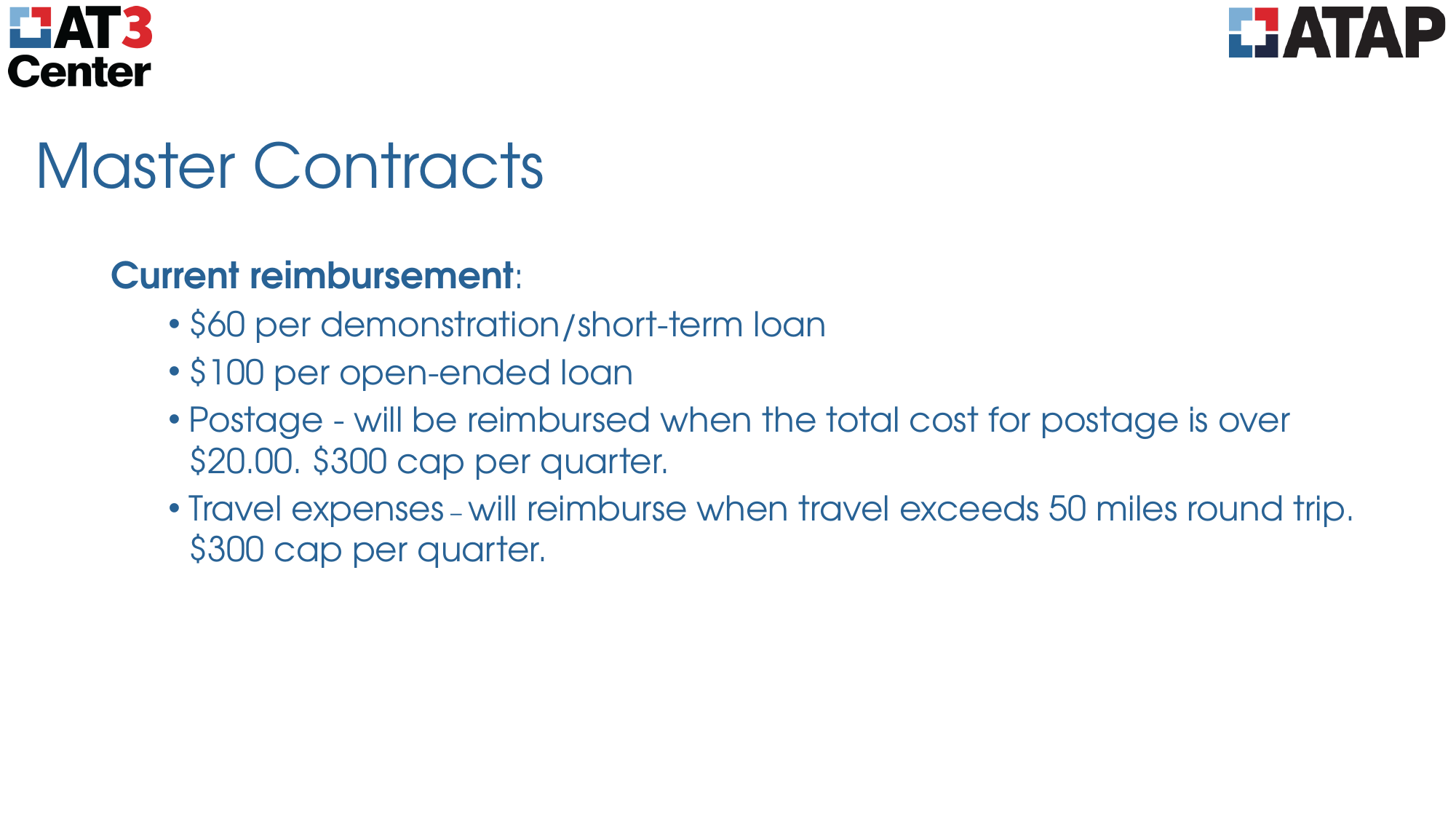

# Master Contracts
Current reimbursement:
$60 per demonstration/short-term loan
$100 per open-ended loan
Postage - will be reimbursed when the total cost for postage is over $20.00. $300 cap per quarter.
Travel expenses – will reimburse when travel exceeds 50 miles round trip.  $300 cap per quarter.